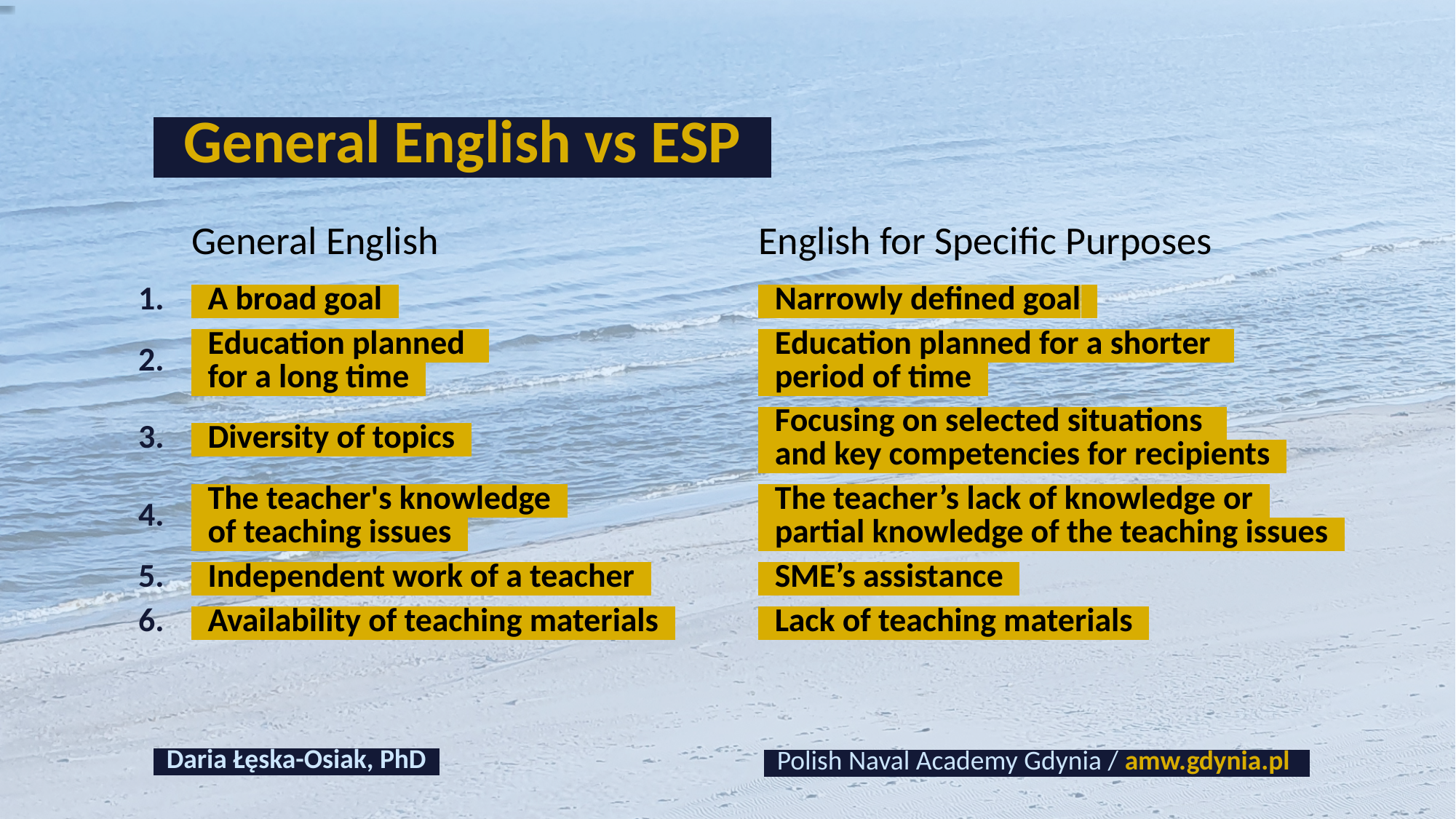

aGeneral English vs ESPa

|  | General English | English for Specific Purposes |
| --- | --- | --- |
| 1. | aA broad goala | aNarrowly defined goala |
| 2. | aEducation planneda afor a long timea | aEducation planned for a shortera aperiod of timea |
| 3. | aDiversity of topicsa | aFocusing on selected situationsa aand key competencies for recipientsa |
| 4. | aThe teacher's knowledgea aof teaching issuesa | aThe teacher’s lack of knowledge ora apartial knowledge of the teaching issuesa |
| 5. | aIndependent work of a teachera | aSME’s assistancea |
| 6. | aAvailability of teaching materialsa | aLack of teaching materialsa |